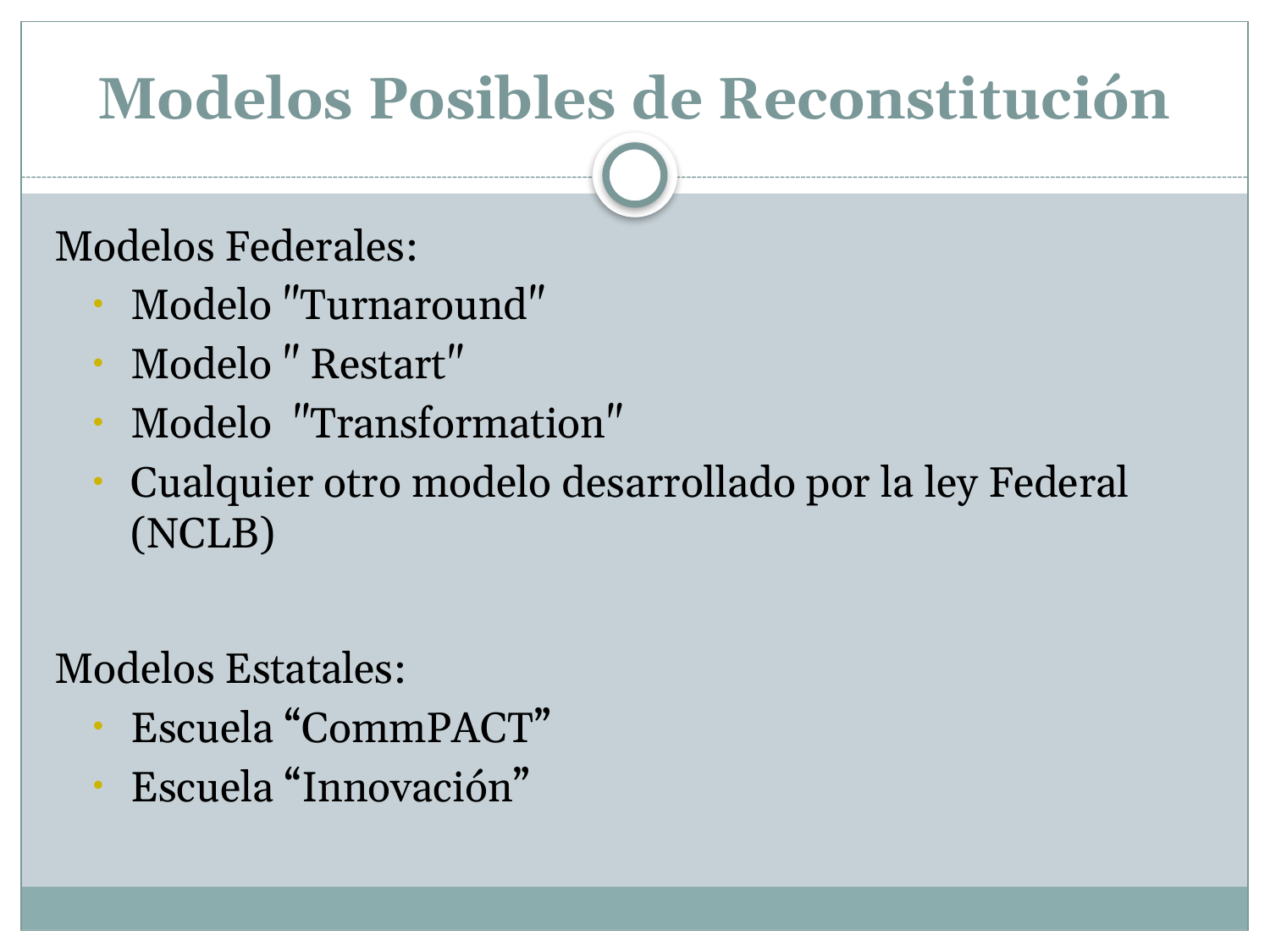

# Modelos Posibles de Reconstitución
Modelos Federales:
Modelo "Turnaround"
Modelo " Restart"
Modelo  "Transformation"
Cualquier otro modelo desarrollado por la ley Federal (NCLB)

Modelos Estatales:
Escuela “CommPACT”
Escuela “Innovación”